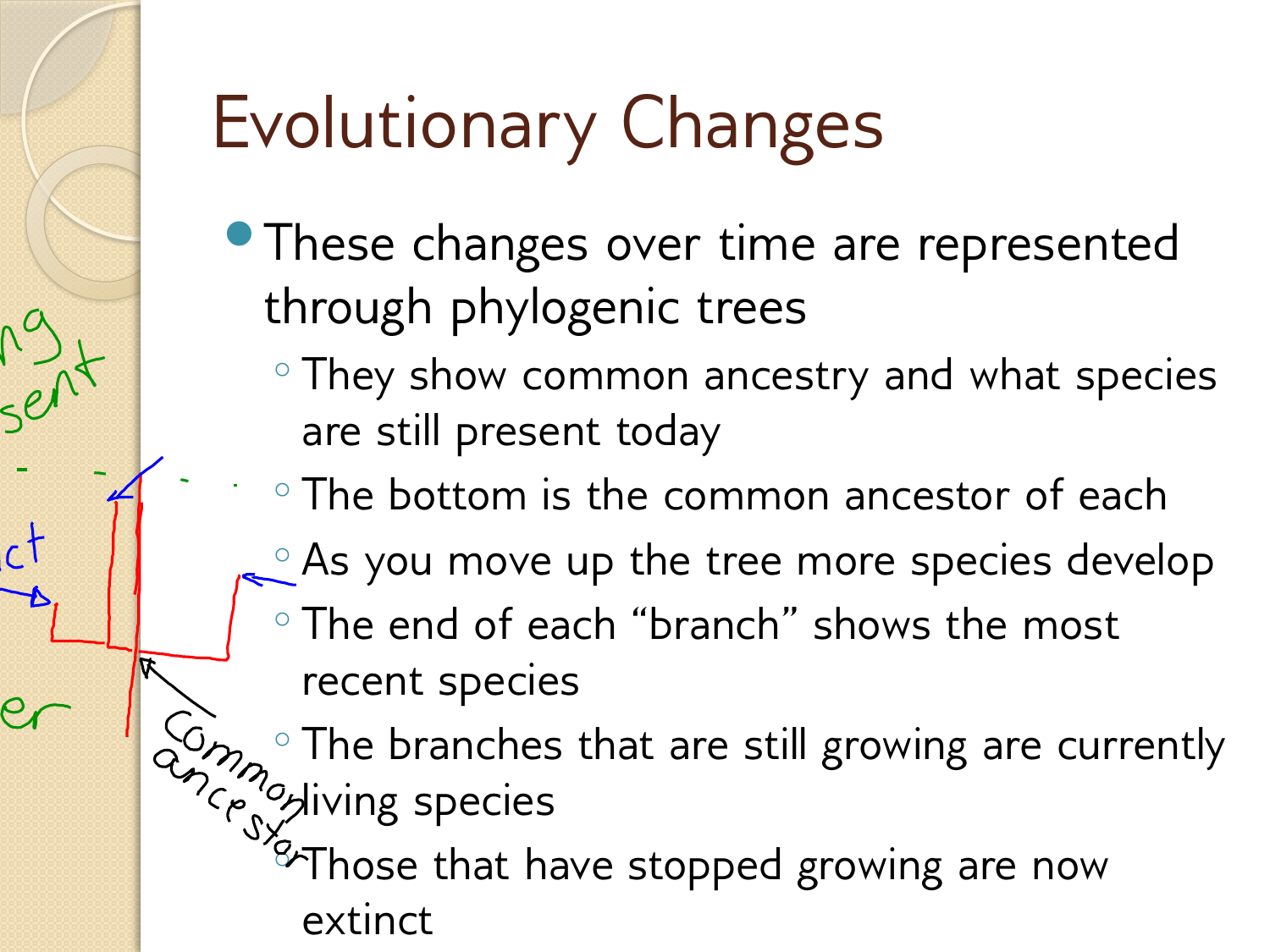

# Evolutionary Changes
These changes over time are represented through phylogenic trees
They show common ancestry and what species are still present today
The bottom is the common ancestor of each
As you move up the tree more species develop
The end of each “branch” shows the most recent species
The branches that are still growing are currently living species
Those that have stopped growing are now extinct